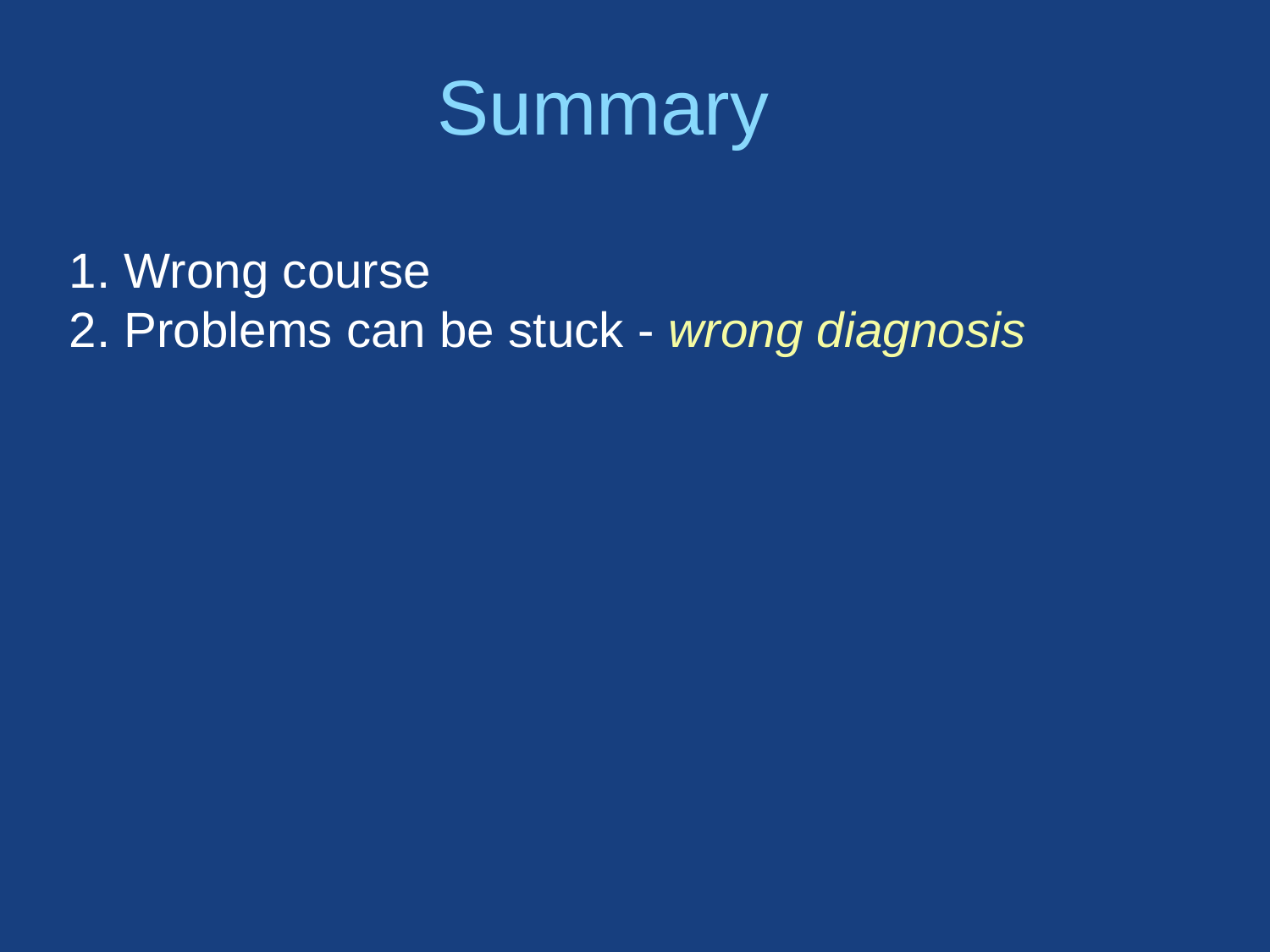

# Summary
1. Wrong course
2. Problems can be stuck - wrong diagnosis